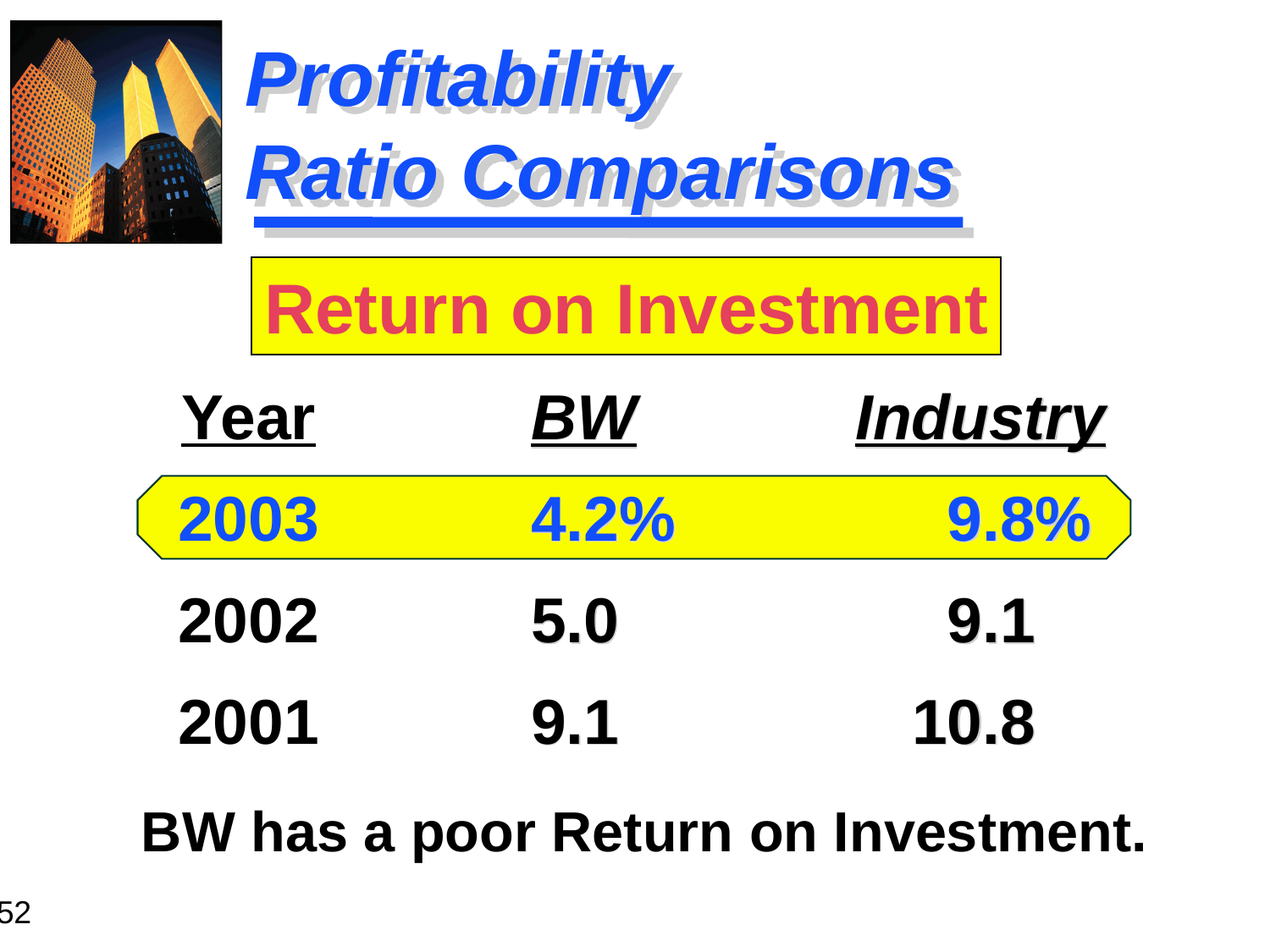

# Profitability				 Ratio Comparisons

Return on Investment
Year
2003
2002
2001
BW		    Industry
4.2%		  9.8%
5.0			  9.1
9.1			10.8

BW has a poor Return on Investment.